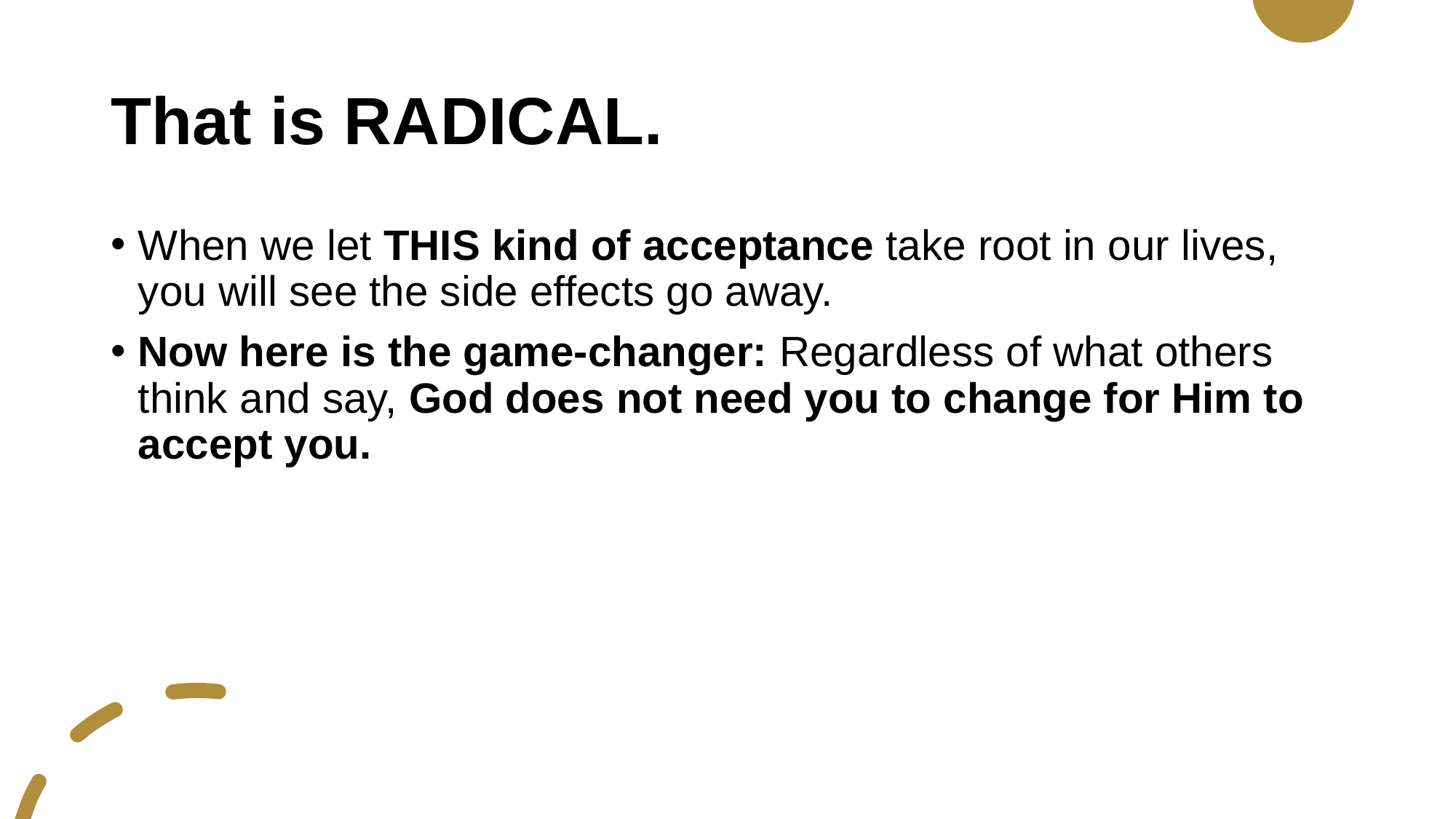

# That is RADICAL.
When we let THIS kind of acceptance take root in our lives, you will see the side effects go away.
Now here is the game-changer: Regardless of what others think and say, God does not need you to change for Him to accept you.